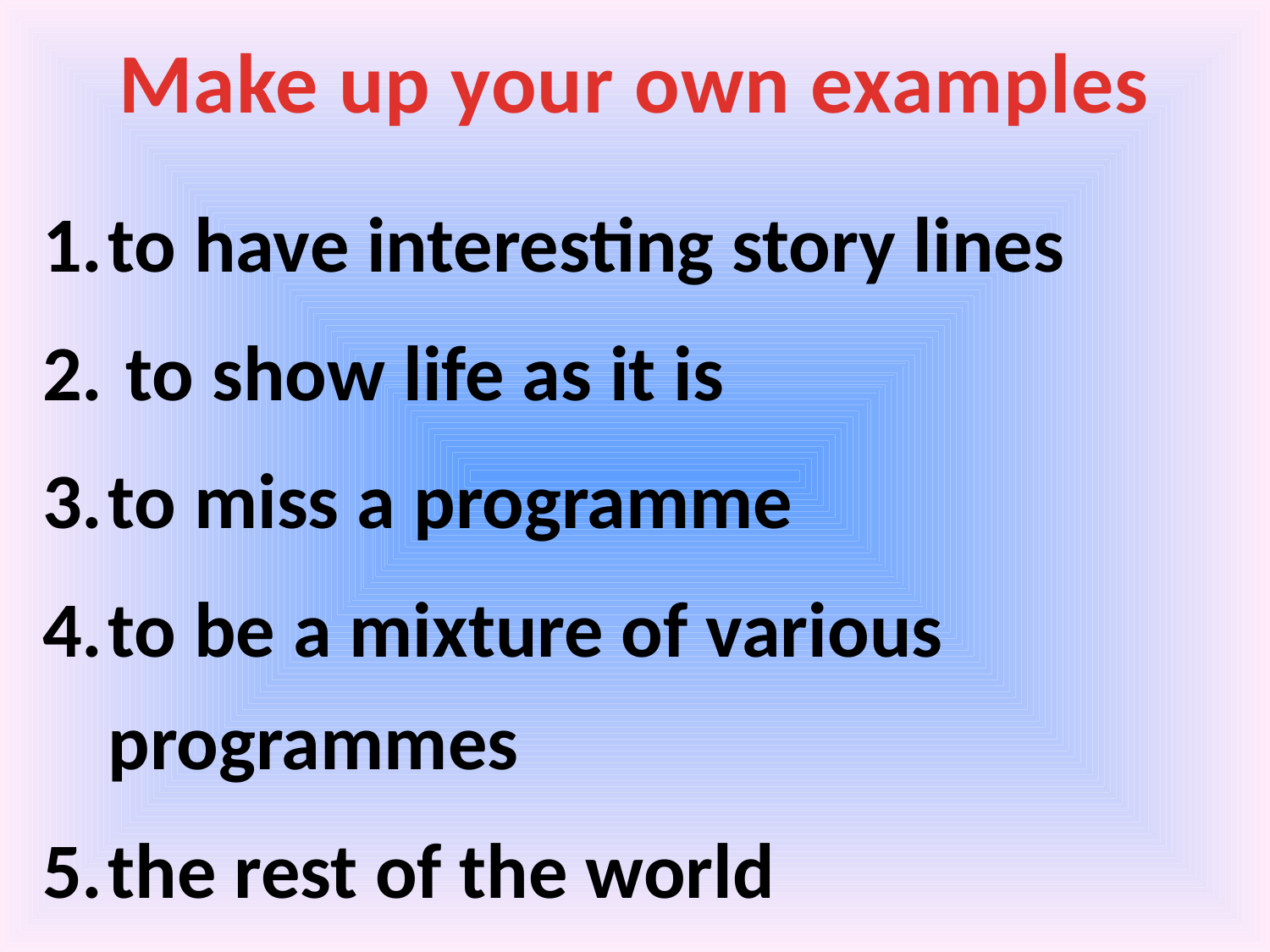

# Make up your own examples
to have interesting story lines
 to show life as it is
to miss a programme
to be a mixture of various programmes
the rest of the world